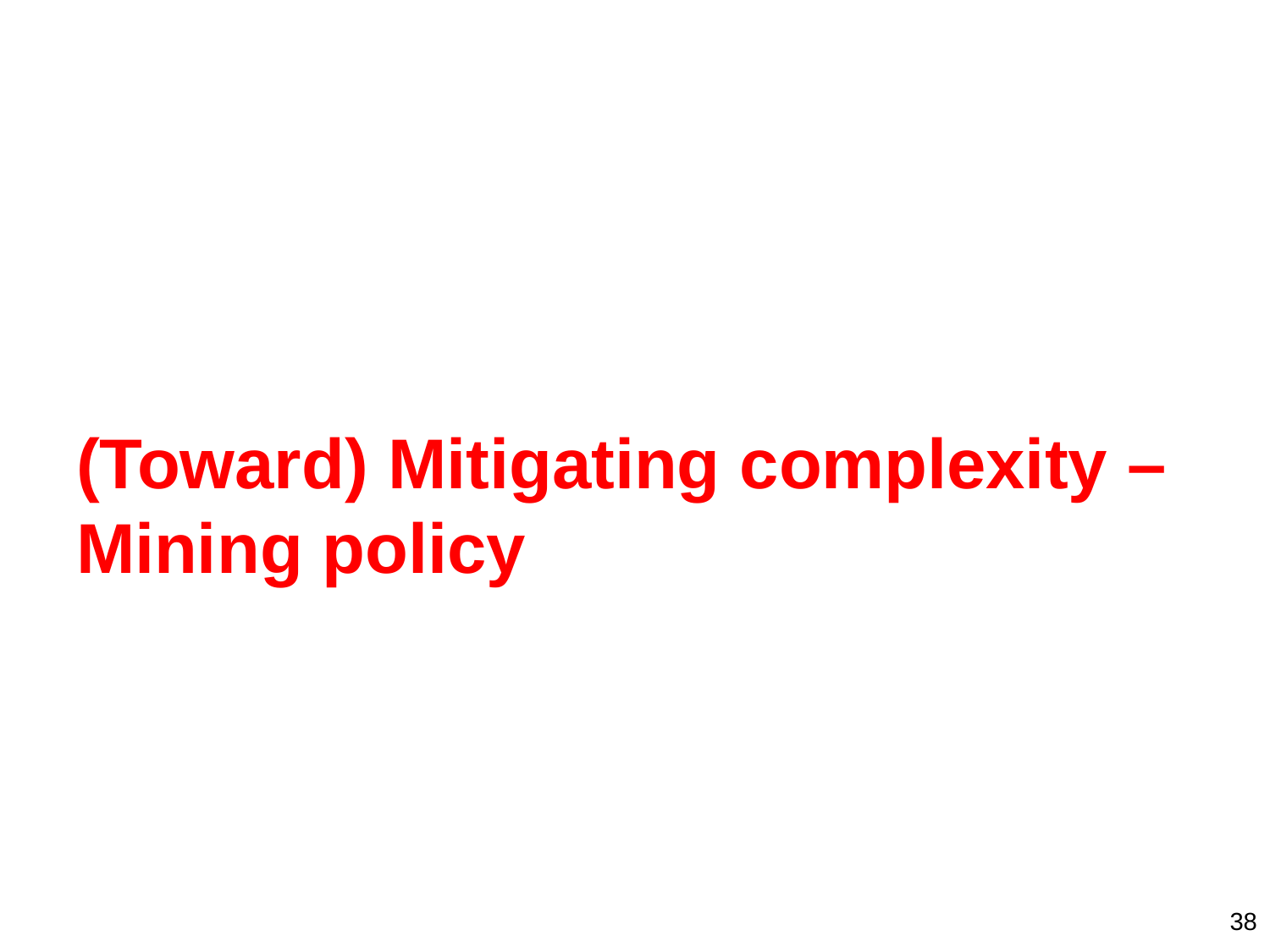

# (Toward) Mitigating complexity – Mining policy
38